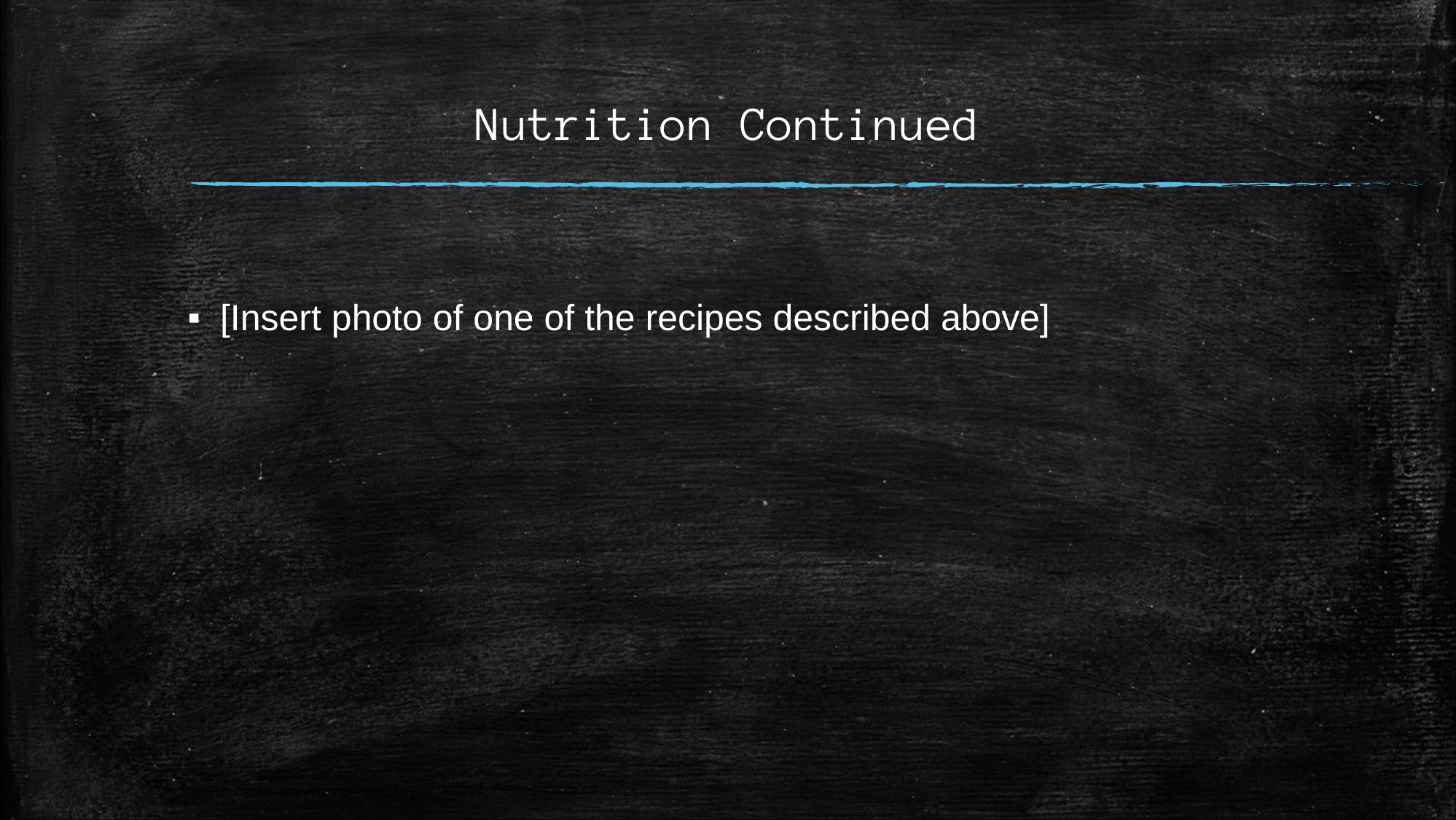

Nutrition Continued

[Insert photo of one of the recipes described above]